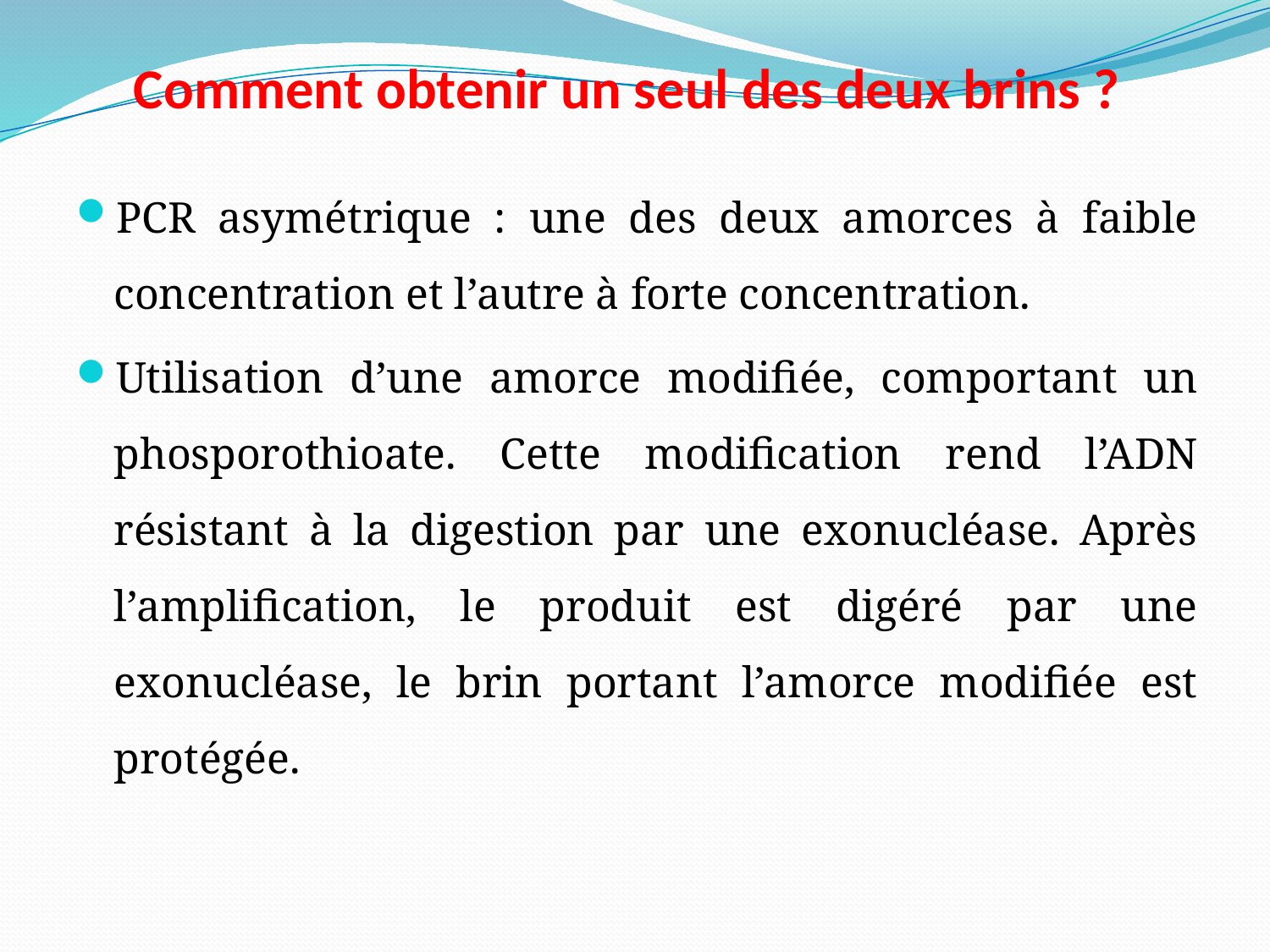

# Comment obtenir un seul des deux brins ?
PCR asymétrique : une des deux amorces à faible concentration et l’autre à forte concentration.
Utilisation d’une amorce modifiée, comportant un phosporothioate. Cette modification rend l’ADN résistant à la digestion par une exonucléase. Après l’amplification, le produit est digéré par une exonucléase, le brin portant l’amorce modifiée est protégée.